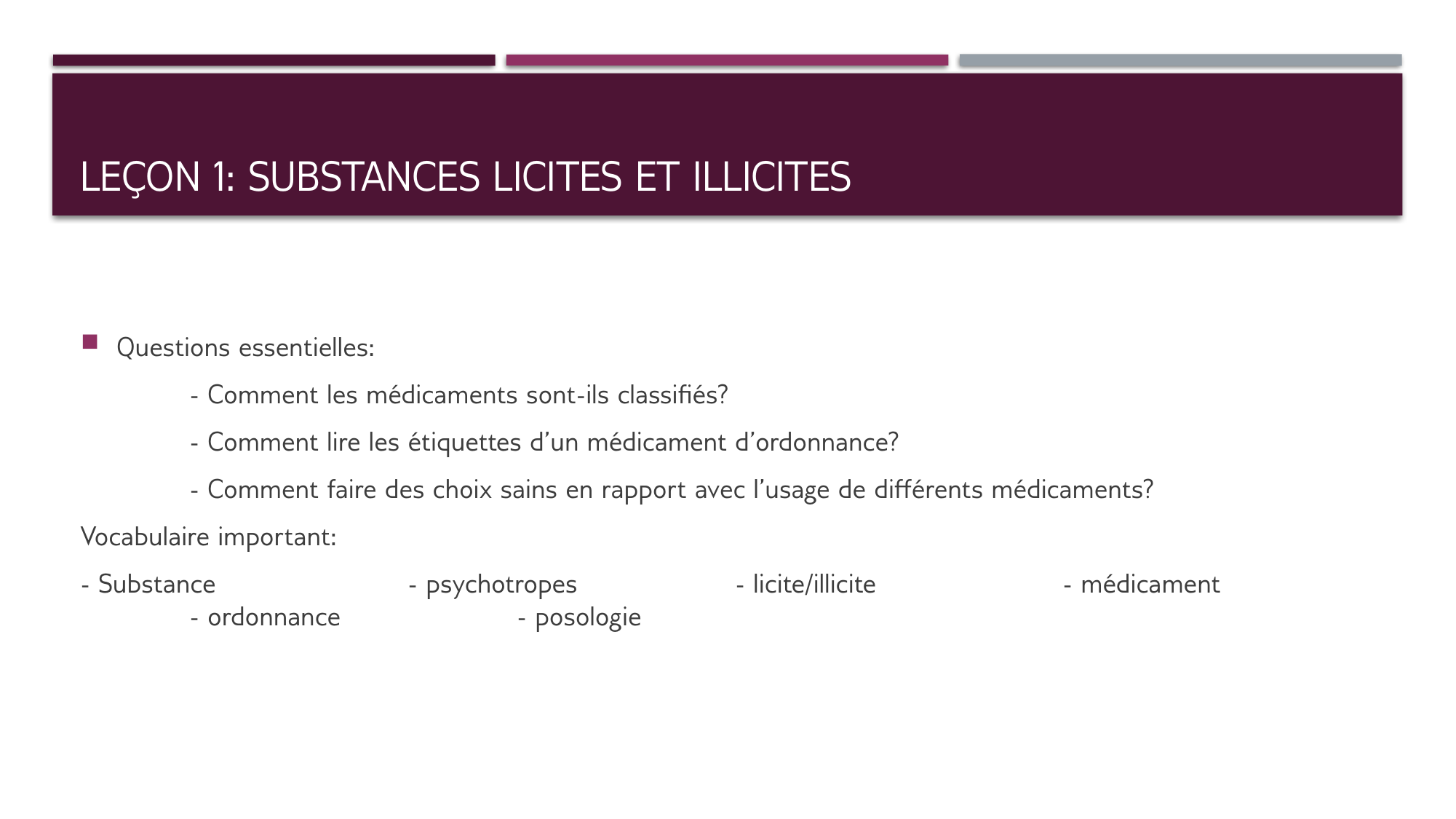

# Leçon 1: Substances licites et Illicites
Questions essentielles:
	- Comment les médicaments sont-ils classifiés?
	- Comment lire les étiquettes d’un médicament d’ordonnance?
	- Comment faire des choix sains en rapport avec l’usage de différents médicaments?
Vocabulaire important:
- Substance		- psychotropes		- licite/illicite		- médicament		- ordonnance		- posologie